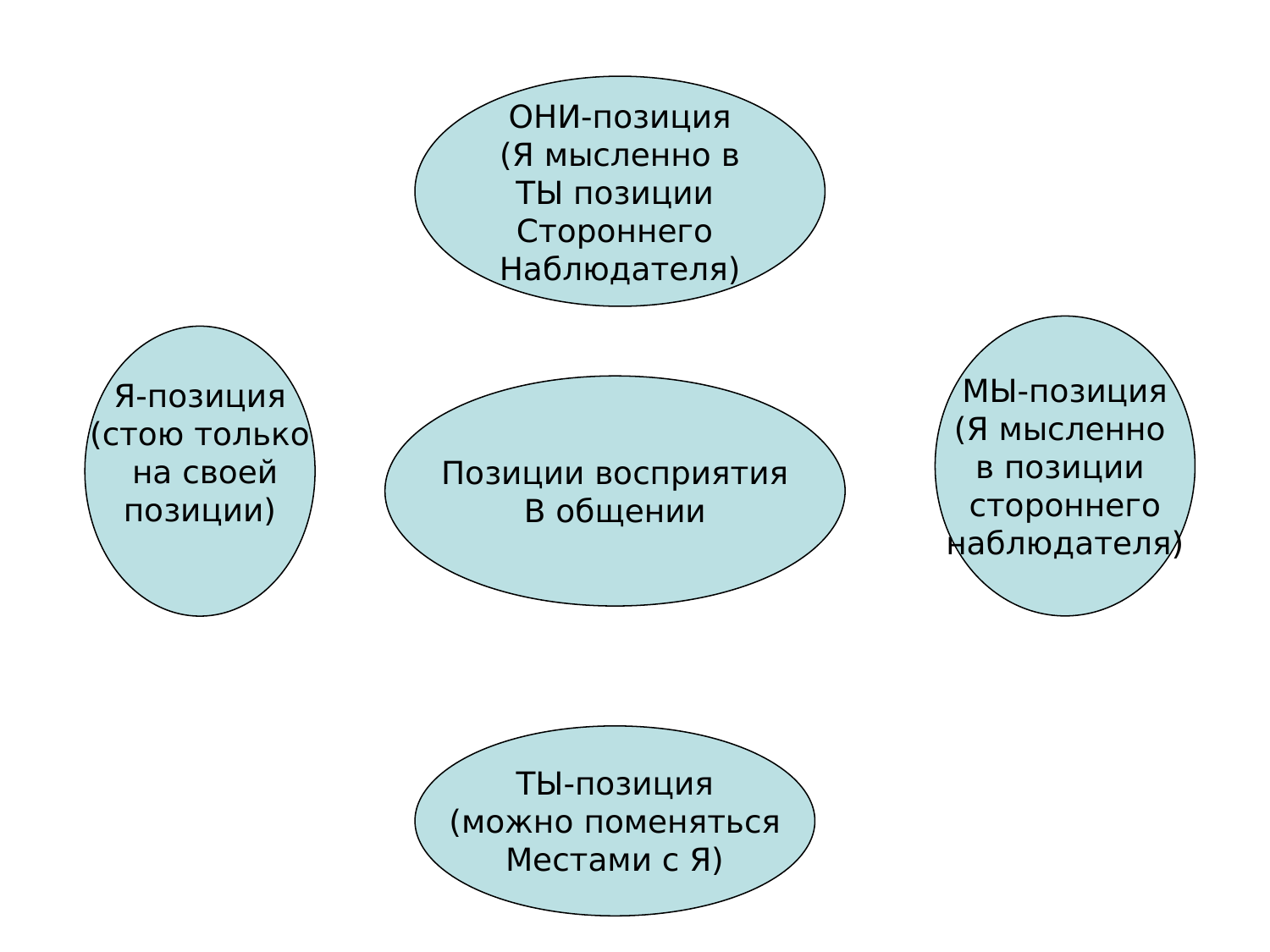

ОНИ-позиция
(Я мысленно в
ТЫ позиции
Стороннего
Наблюдателя)
МЫ-позиция
(Я мысленно
в позиции
стороннего
наблюдателя)
Я-позиция
(стою только
 на своей
позиции)

Позиции восприятия
В общении
ТЫ-позиция
(можно поменяться
Местами с Я)